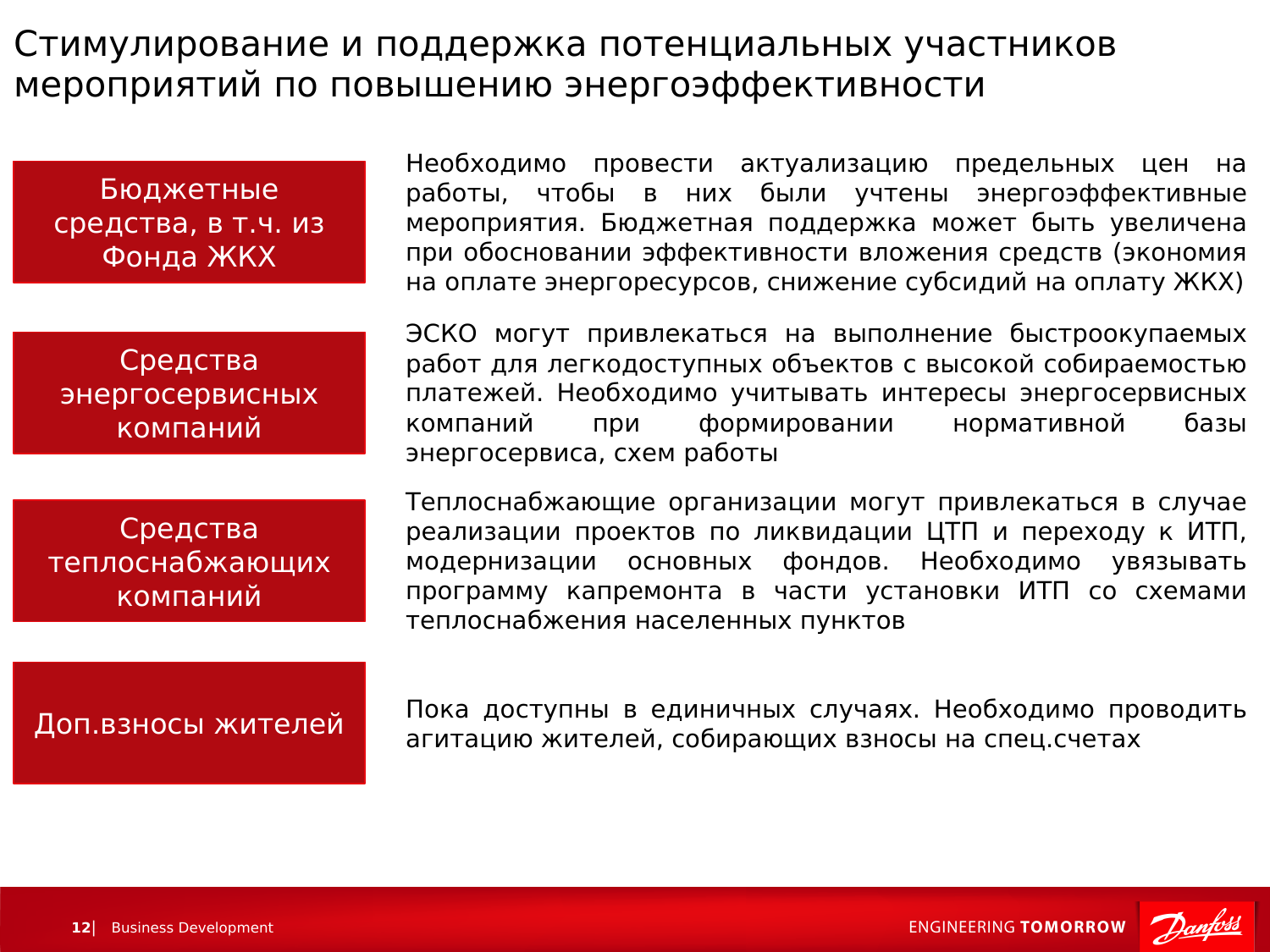

Стимулирование и поддержка потенциальных участников мероприятий по повышению энергоэффективности
Необходимо провести актуализацию предельных цен на работы, чтобы в них были учтены энергоэффективные мероприятия. Бюджетная поддержка может быть увеличена при обосновании эффективности вложения средств (экономия на оплате энергоресурсов, снижение субсидий на оплату ЖКХ)
Бюджетные средства, в т.ч. из Фонда ЖКХ
ЭСКО могут привлекаться на выполнение быстроокупаемых работ для легкодоступных объектов с высокой собираемостью платежей. Необходимо учитывать интересы энергосервисных компаний при формировании нормативной базы энергосервиса, схем работы
Средства энергосервисных компаний
Теплоснабжающие организации могут привлекаться в случае реализации проектов по ликвидации ЦТП и переходу к ИТП, модернизации основных фондов. Необходимо увязывать программу капремонта в части установки ИТП со схемами теплоснабжения населенных пунктов
Средства теплоснабжающих компаний
Доп.взносы жителей
Пока доступны в единичных случаях. Необходимо проводить агитацию жителей, собирающих взносы на спец.счетах